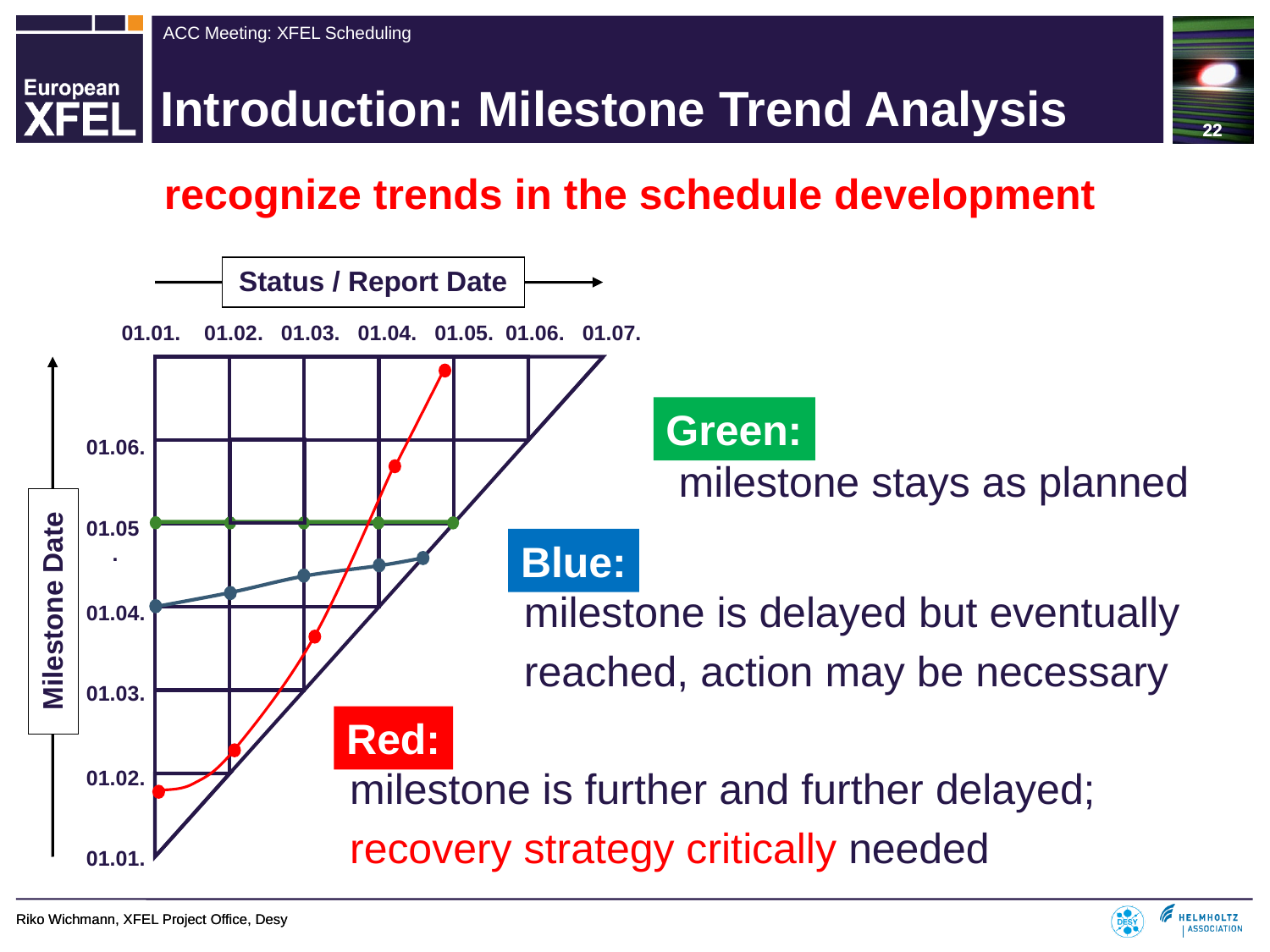

22
22
Introduction: Milestone Trend Analysis
	recognize trends in the schedule development
Status / Report Date

01.01.    01.02.   01.03.   01.04.   01.05.  01.06.   01.07.

Green:
01.06.

milestone stays as planned
01.05.

Blue:

milestone is delayed but eventually
reached, action may be necessary
Milestone Date
01.04.

01.03.

Red:
milestone is further and further delayed;
recovery strategy critically needed
01.02.

01.01.
Riko Wichmann, XFEL Project Office, Desy
Riko Wichmann, XFEL Project Office, Desy